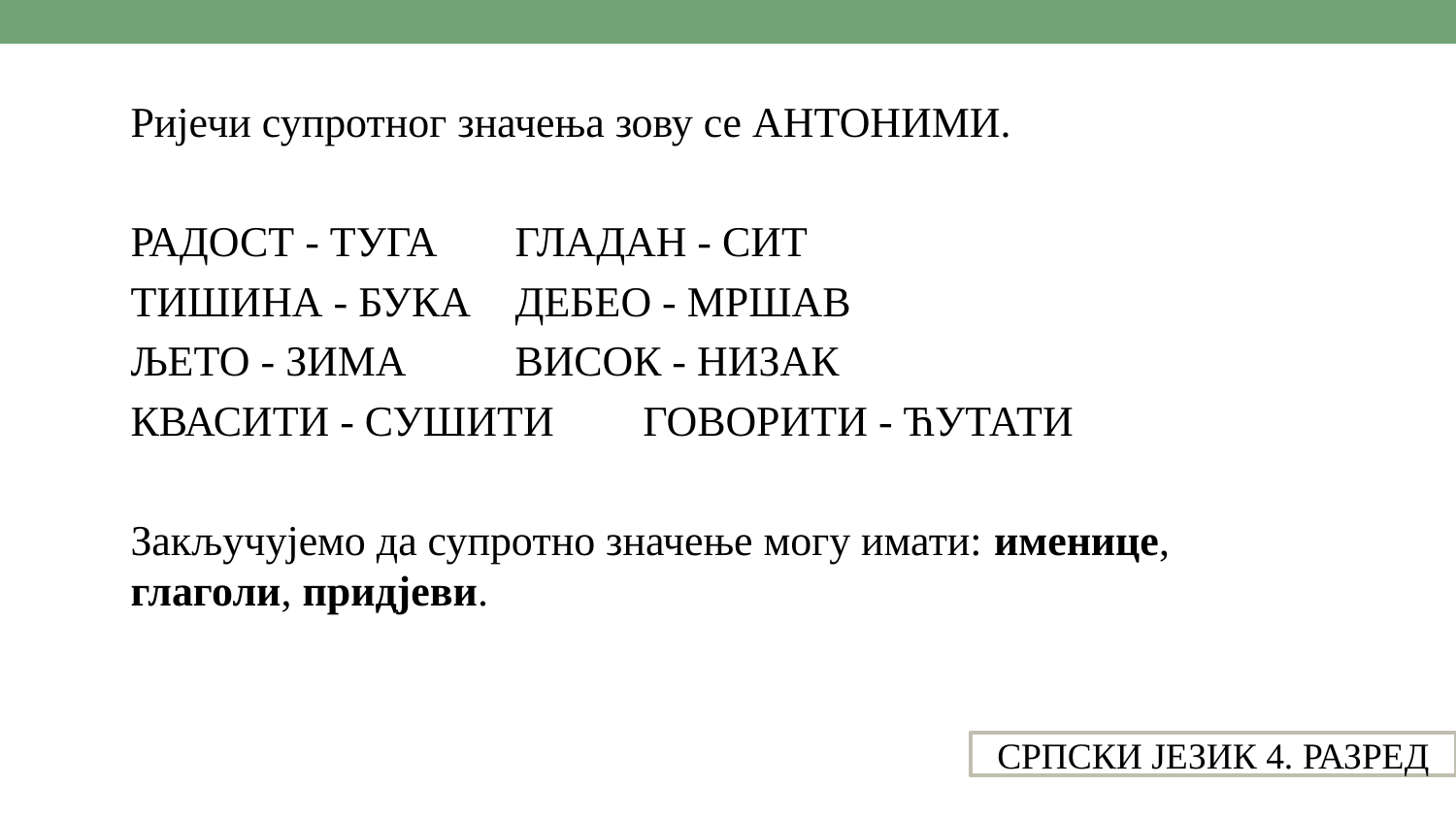

Ријечи супротног значења зову се АНТОНИМИ.

РАДОСТ - ТУГА		ГЛАДАН - СИТ
ТИШИНА - БУКА		ДЕБЕО - МРШАВ
ЉЕТО - ЗИМА		ВИСОК - НИЗАК
КВАСИТИ - СУШИТИ	ГОВОРИТИ - ЋУТАТИ

Закључујемо да супротно значење могу имати: именице, глаголи, придјеви.

СРПСКИ ЈЕЗИК 4. РАЗРЕД